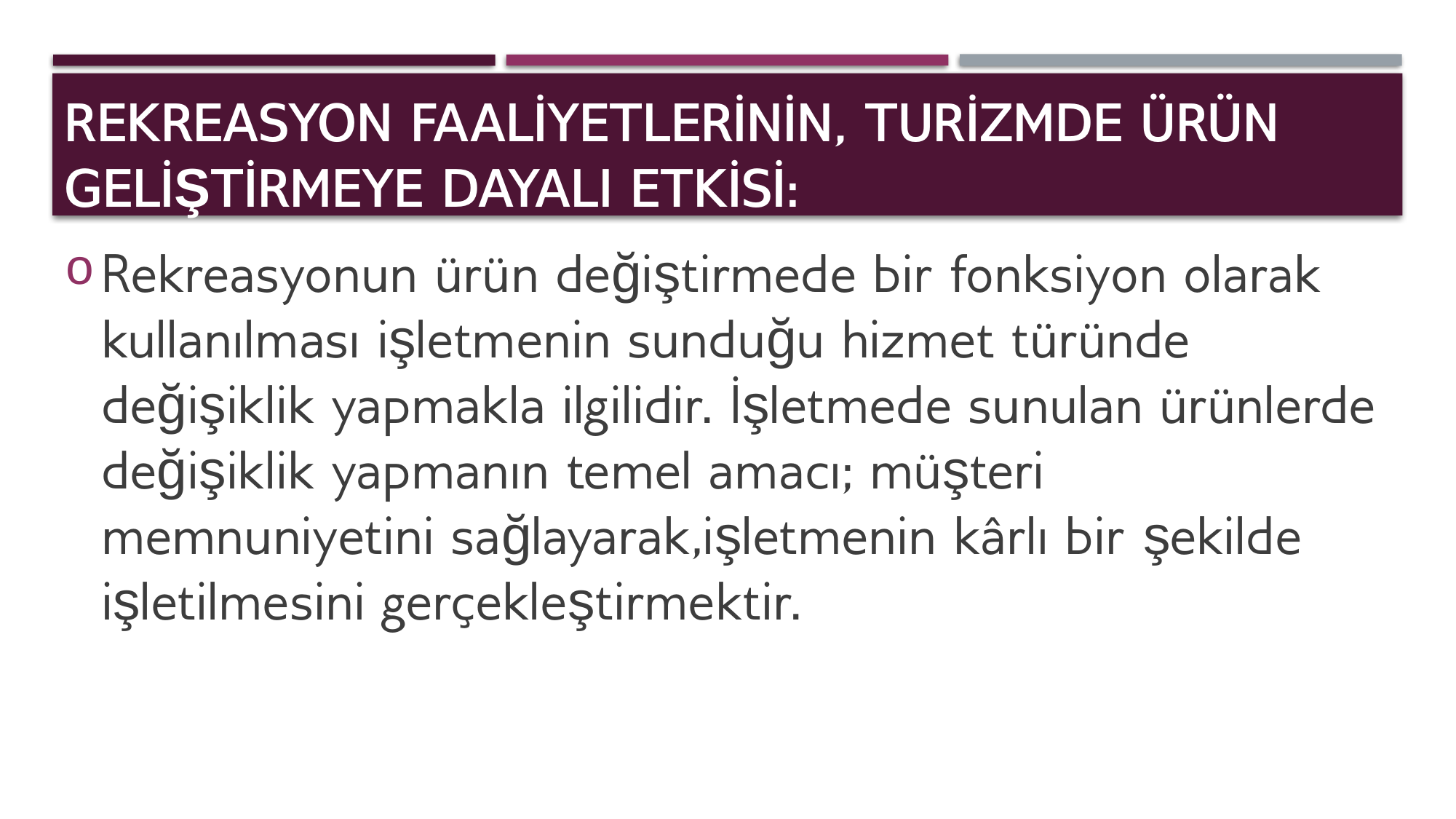

REKREASYON FAALİYETLERİNİN, TURİZMDE ÜRÜN GELİŞTİRMEYE DAYALI ETKİSİ:
Rekreasyonun ürün değiştirmede bir fonksiyon olarak kullanılması işletmenin sunduğu hizmet türünde değişiklik yapmakla ilgilidir. İşletmede sunulan ürünlerde değişiklik yapmanın temel amacı; müşteri memnuniyetini sağlayarak,işletmenin kârlı bir şekilde işletilmesini gerçekleştirmektir.